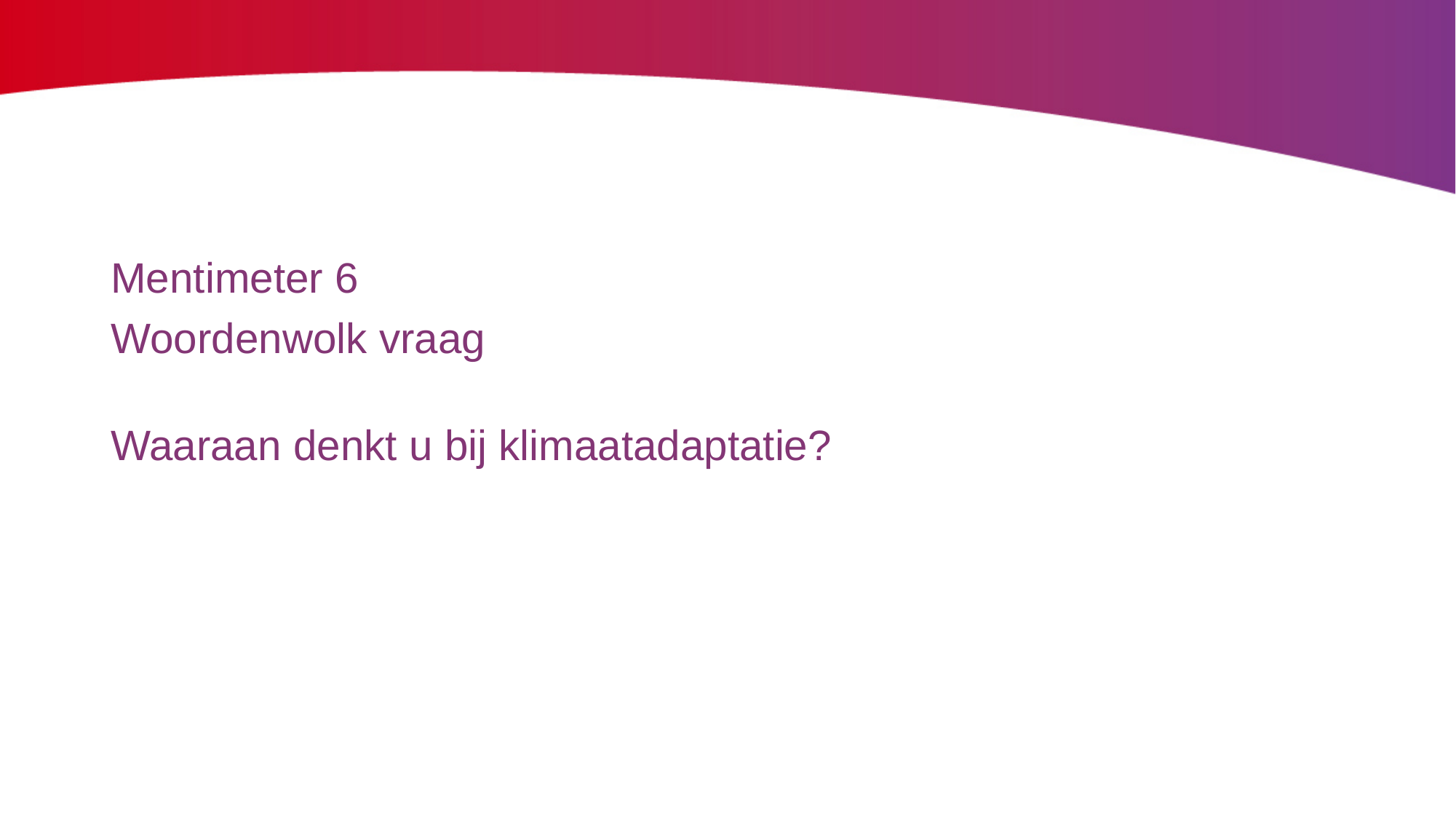

#
Mentimeter 6
Woordenwolk vraag
Waaraan denkt u bij klimaatadaptatie?